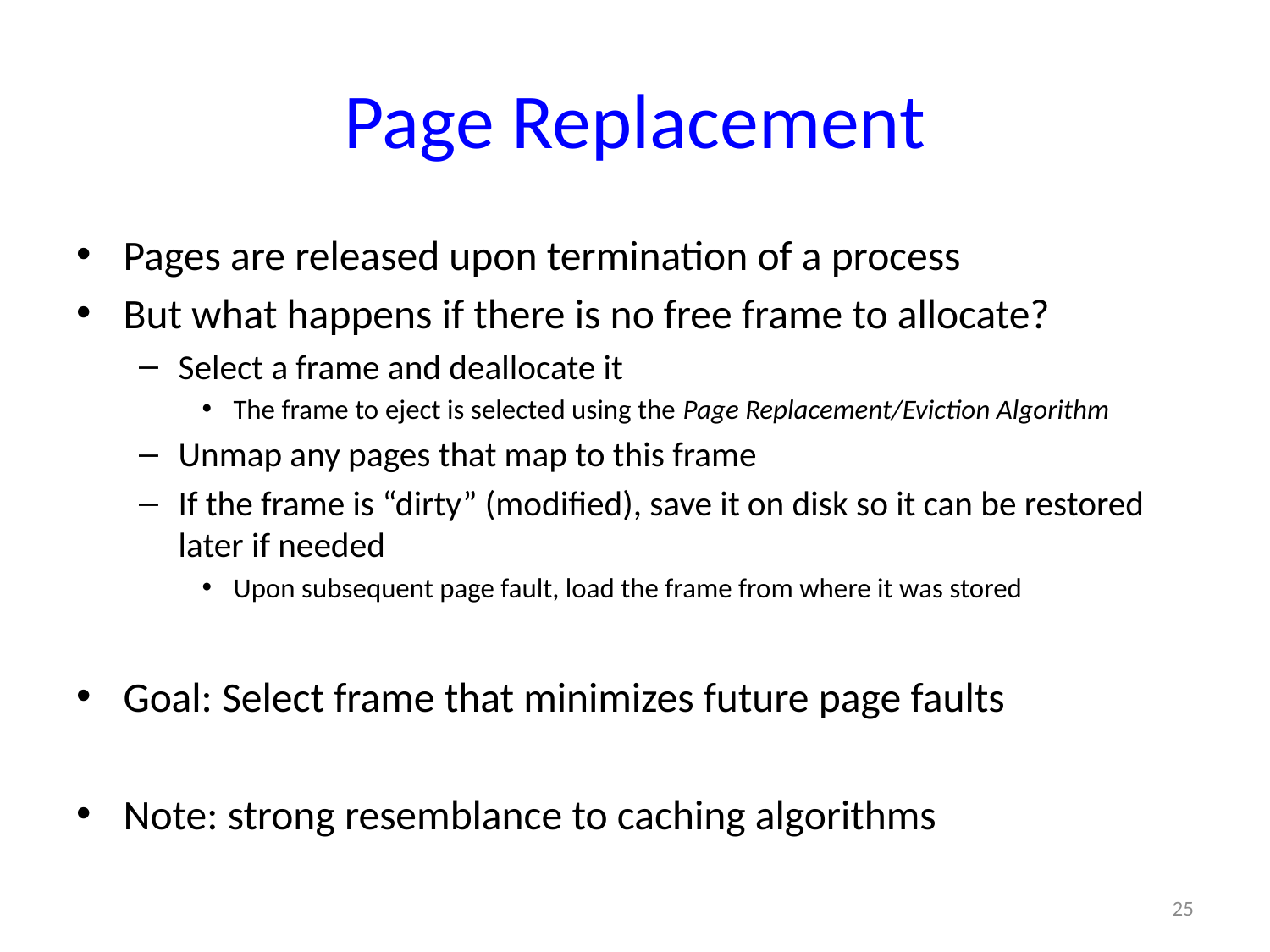

# Page Replacement
Pages are released upon termination of a process
But what happens if there is no free frame to allocate?
Select a frame and deallocate it
The frame to eject is selected using the Page Replacement/Eviction Algorithm
Unmap any pages that map to this frame
If the frame is “dirty” (modified), save it on disk so it can be restored later if needed
Upon subsequent page fault, load the frame from where it was stored

Goal: Select frame that minimizes future page faults

Note: strong resemblance to caching algorithms
25